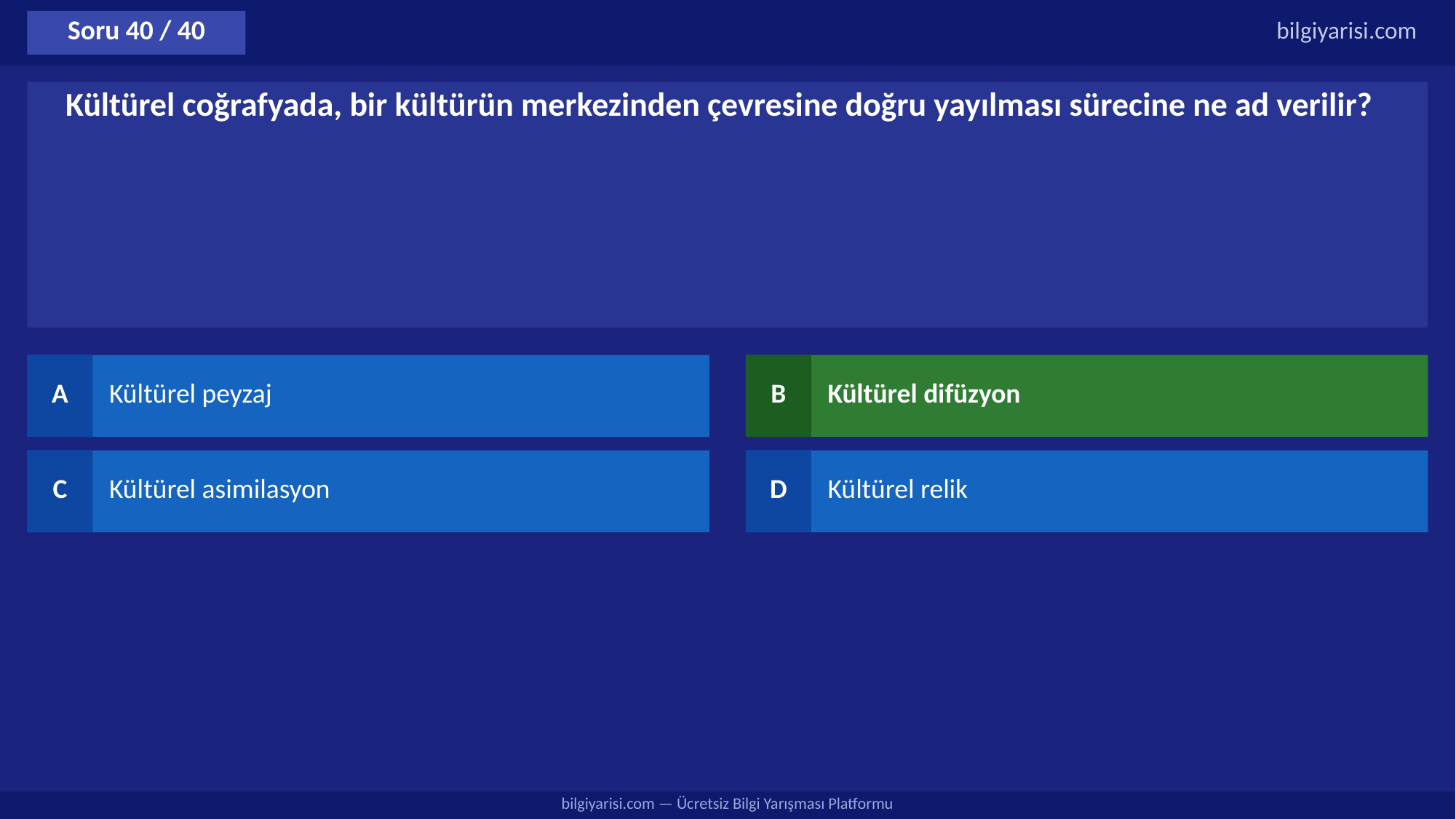

Soru 40 / 40
bilgiyarisi.com

Kültürel coğrafyada, bir kültürün merkezinden çevresine doğru yayılması sürecine ne ad verilir?

A
Kültürel peyzaj

B
Kültürel difüzyon

C
Kültürel asimilasyon

D
Kültürel relik
bilgiyarisi.com — Ücretsiz Bilgi Yarışması Platformu